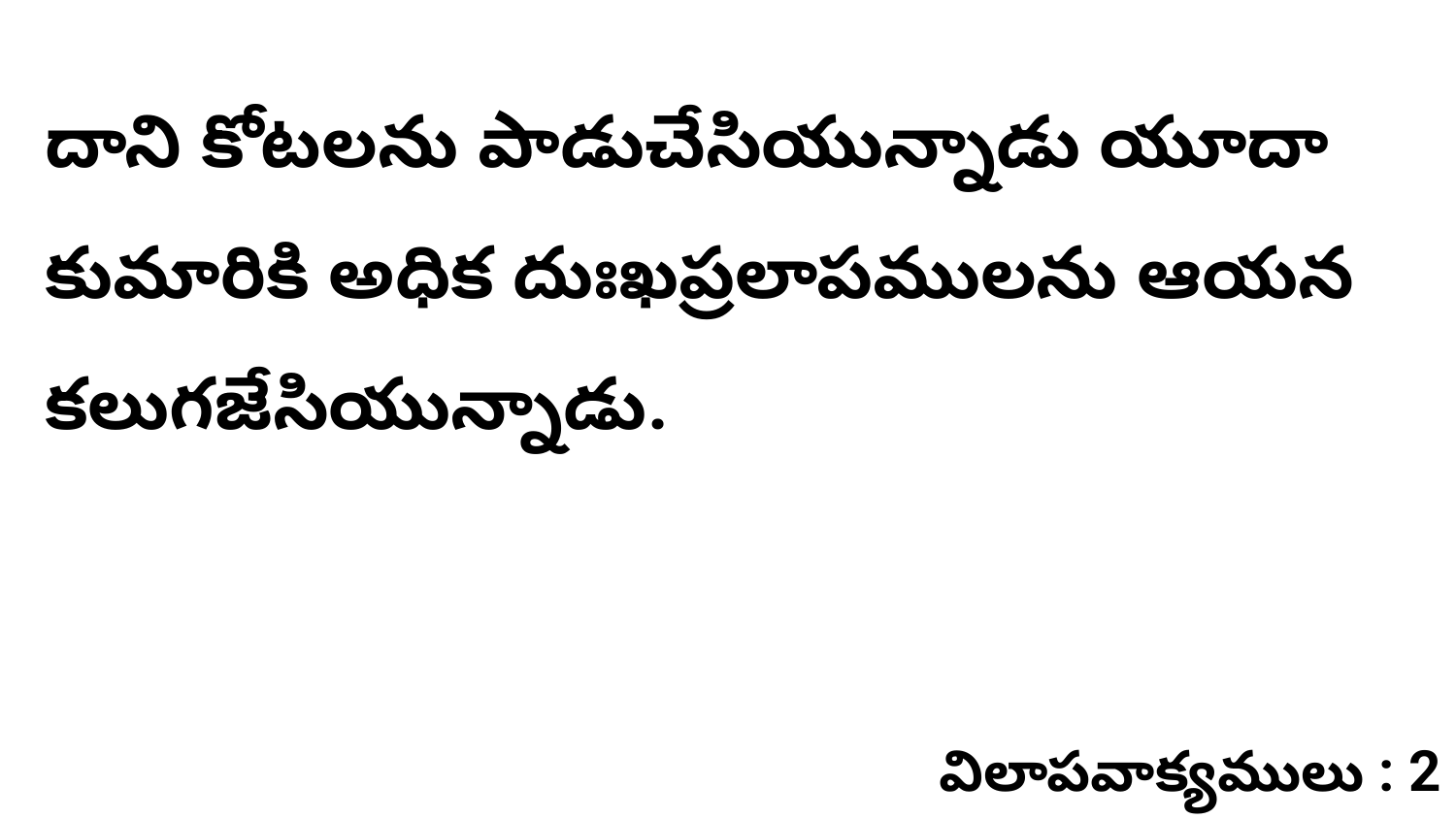

దాని కోటలను పాడుచేసియున్నాడు యూదా కుమారికి అధిక దుఃఖప్రలాపములను ఆయన కలుగజేసియున్నాడు.
విలాపవాక్యములు : 2